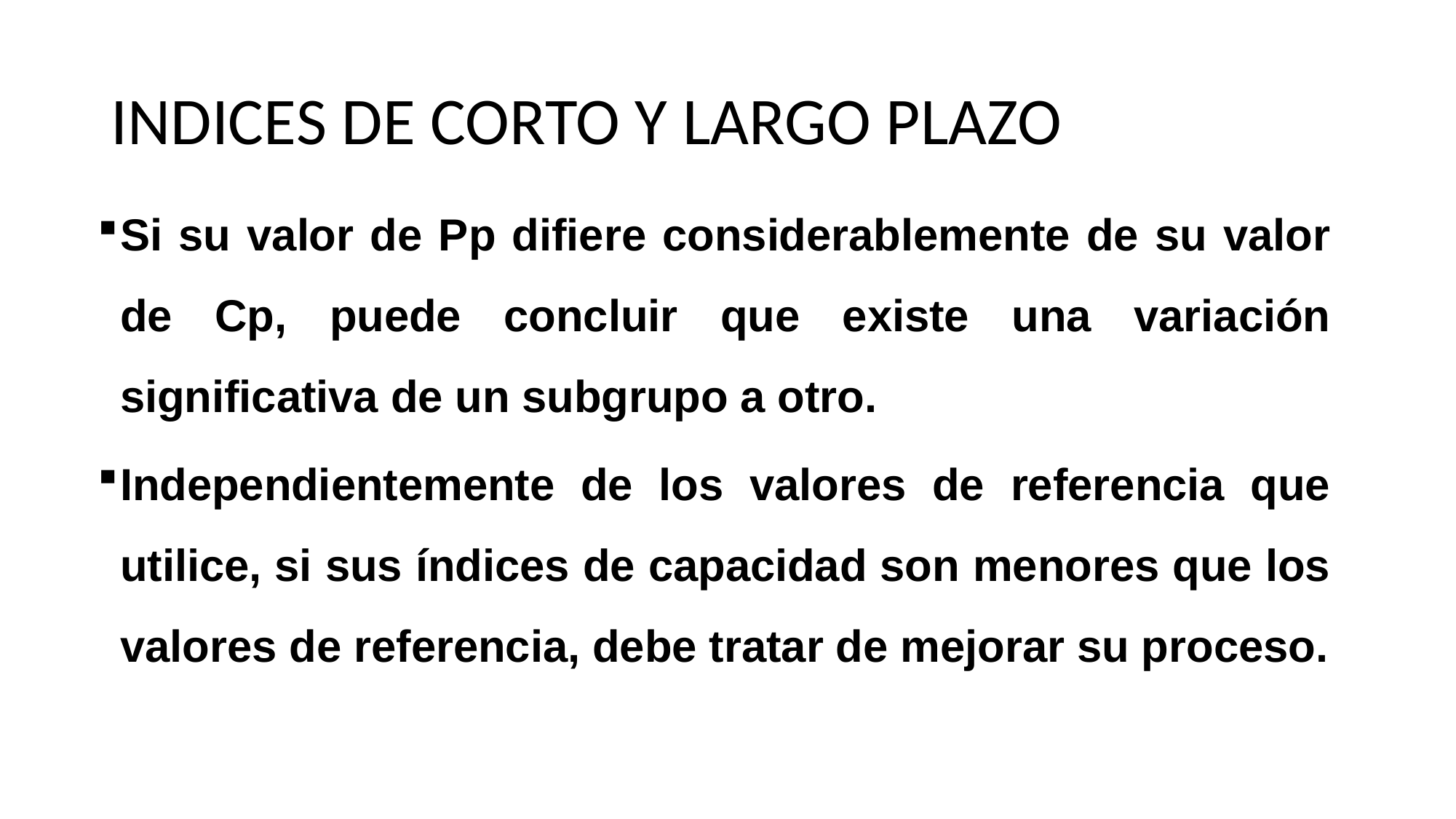

# INDICES DE CORTO Y LARGO PLAZO
Si su valor de Pp difiere considerablemente de su valor de Cp, puede concluir que existe una variación significativa de un subgrupo a otro.
Independientemente de los valores de referencia que utilice, si sus índices de capacidad son menores que los valores de referencia, debe tratar de mejorar su proceso.